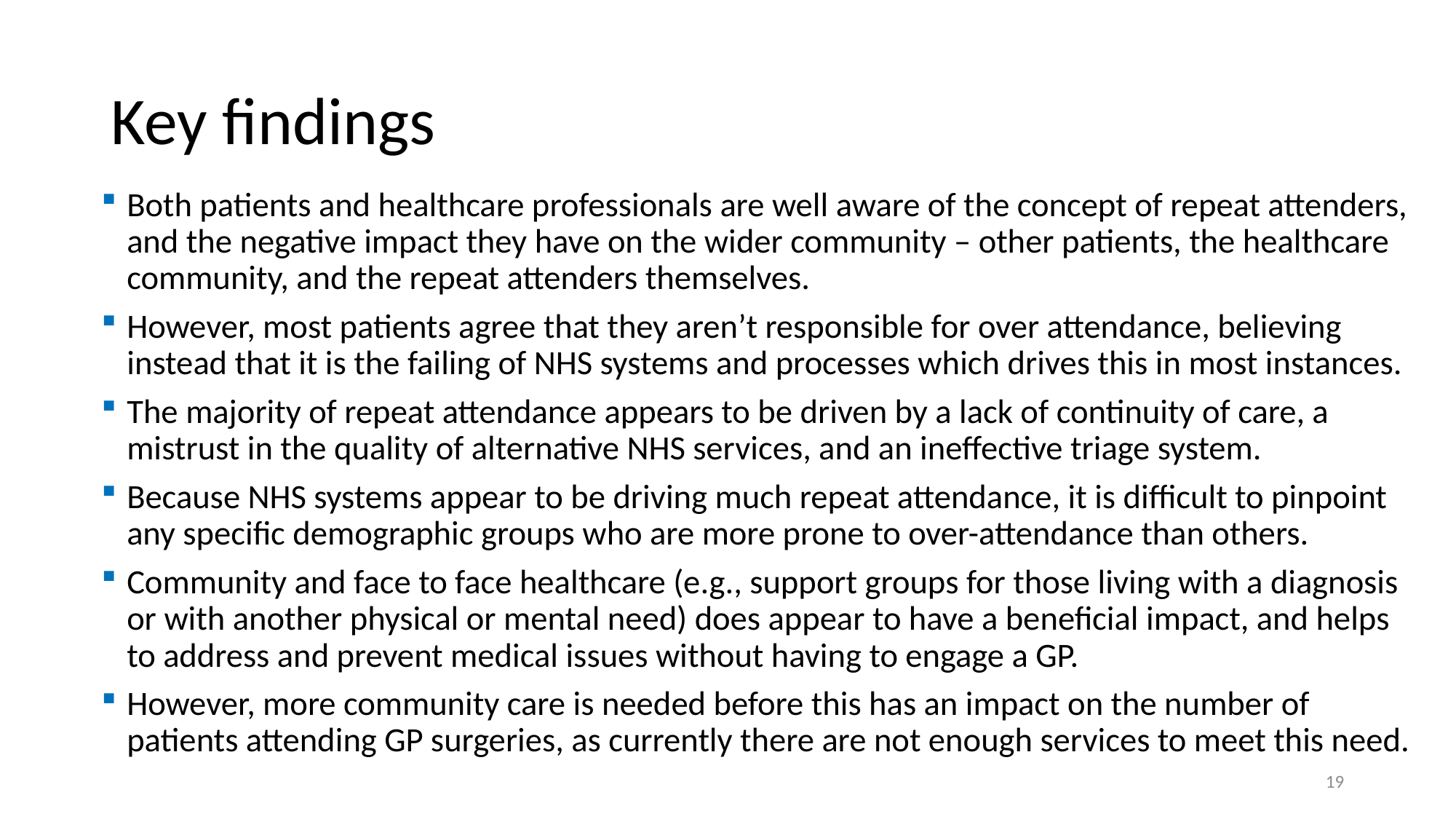

# Key findings
Both patients and healthcare professionals are well aware of the concept of repeat attenders, and the negative impact they have on the wider community – other patients, the healthcare community, and the repeat attenders themselves.
However, most patients agree that they aren’t responsible for over attendance, believing instead that it is the failing of NHS systems and processes which drives this in most instances.
The majority of repeat attendance appears to be driven by a lack of continuity of care, a mistrust in the quality of alternative NHS services, and an ineffective triage system.
Because NHS systems appear to be driving much repeat attendance, it is difficult to pinpoint any specific demographic groups who are more prone to over-attendance than others.
Community and face to face healthcare (e.g., support groups for those living with a diagnosis or with another physical or mental need) does appear to have a beneficial impact, and helps to address and prevent medical issues without having to engage a GP.
However, more community care is needed before this has an impact on the number of patients attending GP surgeries, as currently there are not enough services to meet this need.
19